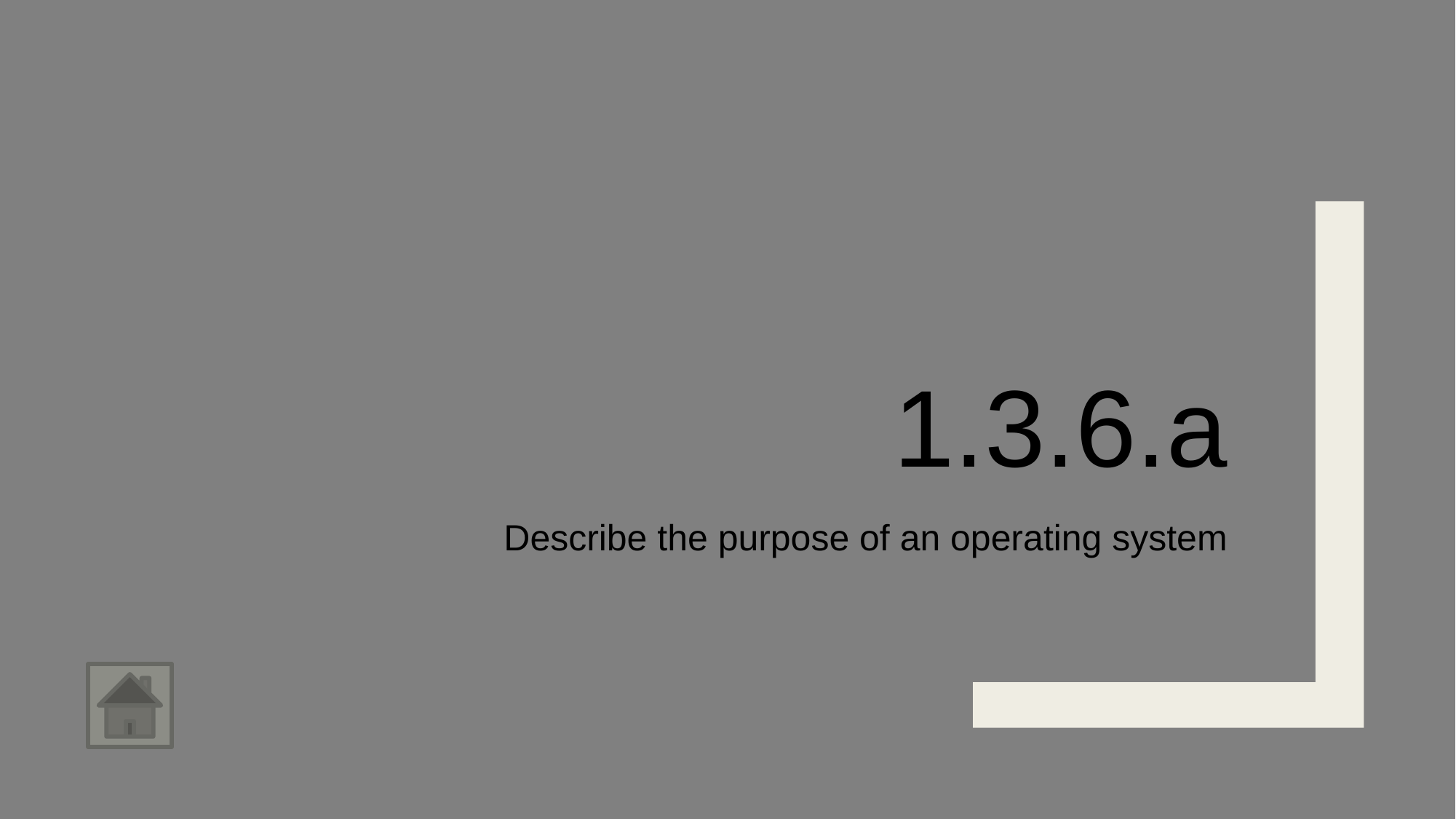

# 1.3.6.a
Describe the purpose of an operating system